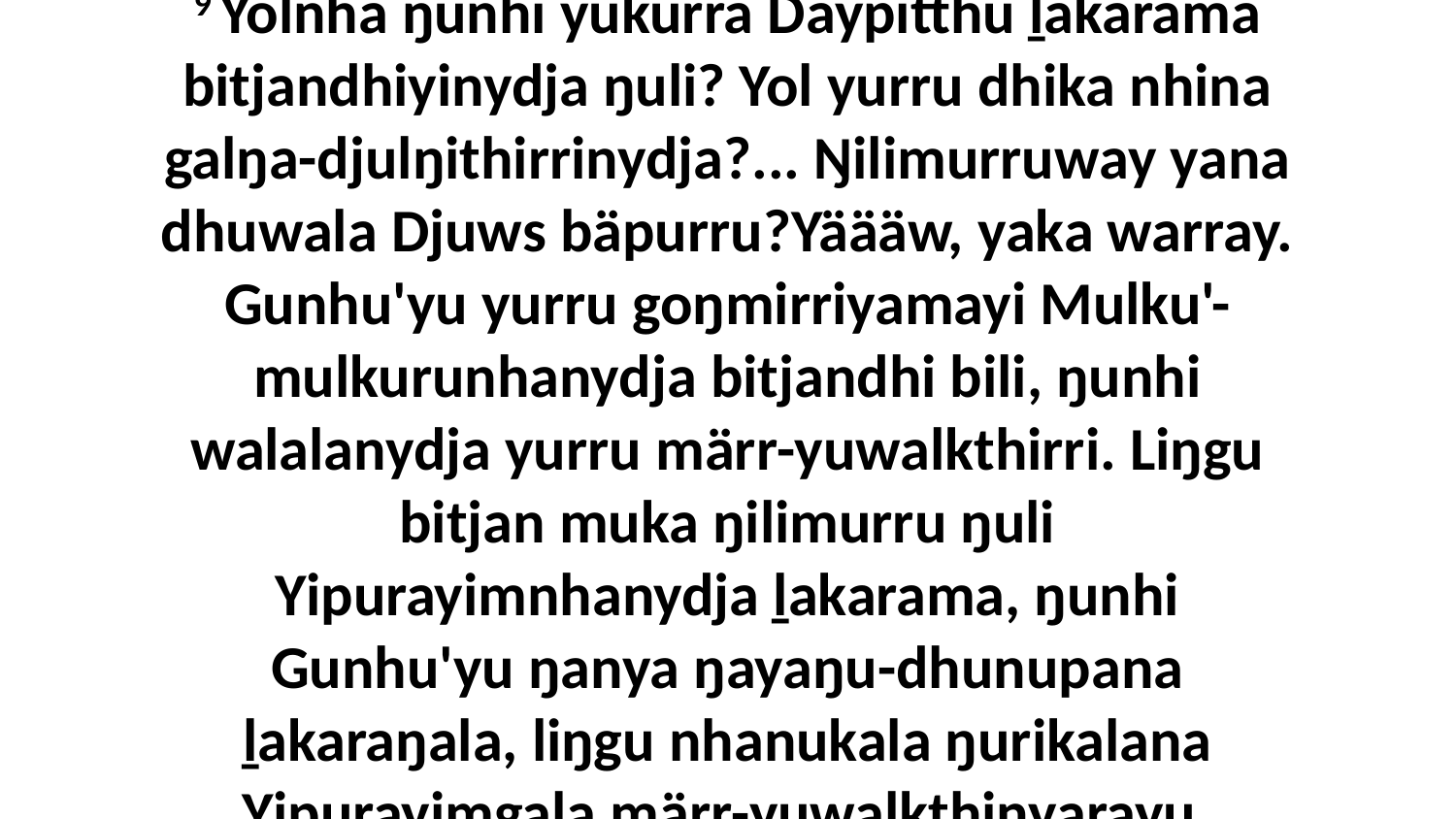

9 Yolnha ŋunhi yukurra Daypitthu ḻakarama bitjandhiyinydja ŋuli? Yol yurru dhika nhina galŋa-djulŋithirrinydja?... Ŋilimurruway yana dhuwala Djuws bäpurru?Yäääw, yaka warray. Gunhu'yu yurru goŋmirriyamayi Mulku'-mulkurunhanydja bitjandhi bili, ŋunhi walalanydja yurru märr-yuwalkthirri. Liŋgu bitjan muka ŋilimurru ŋuli Yipurayimnhanydja ḻakarama, ŋunhi Gunhu'yu ŋanya ŋayaŋu-dhunupana ḻakaraŋala, liŋgu nhanukala ŋurikalana Yipurayimgala märr-yuwalkthinyarayu.